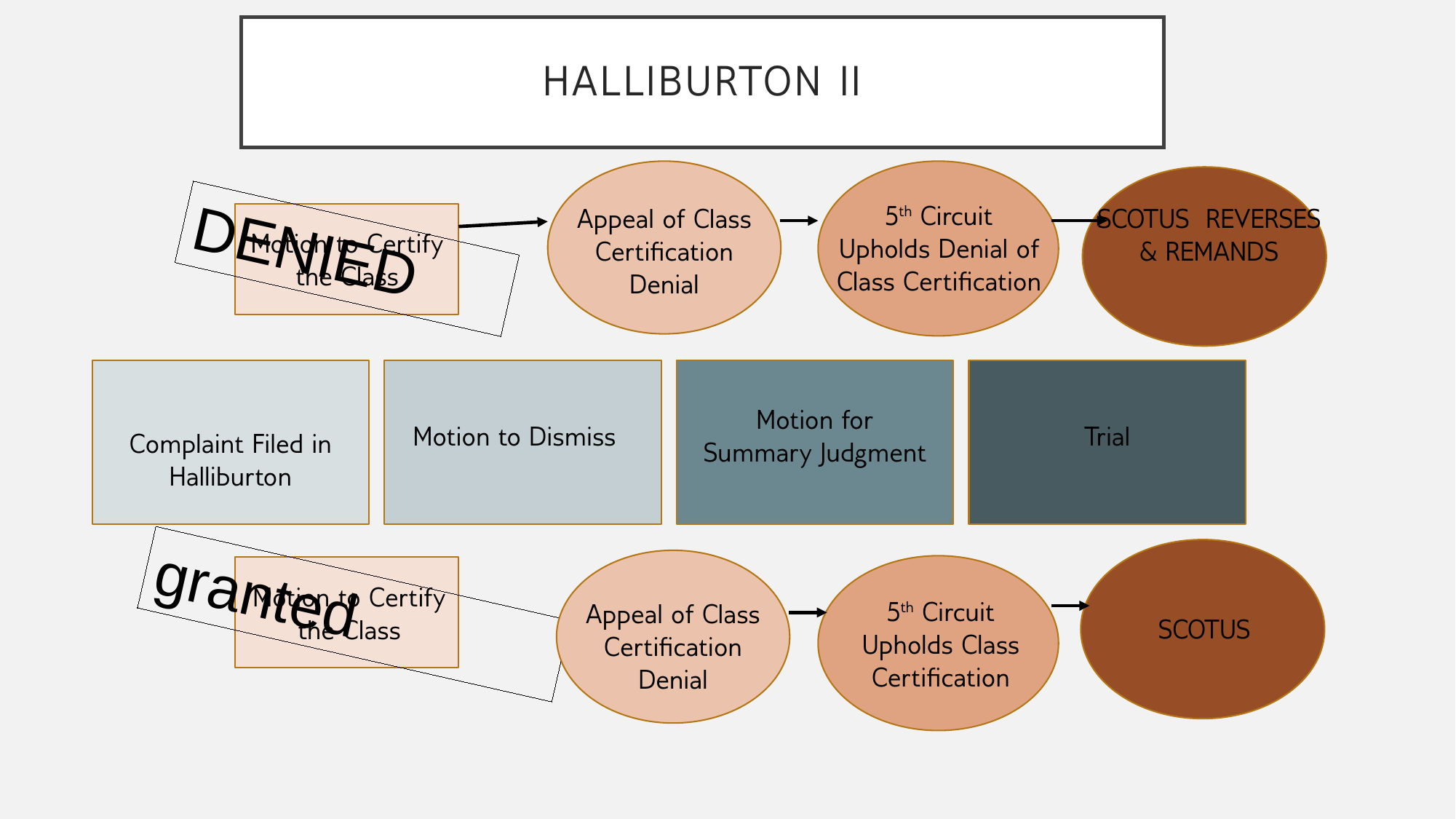

# Halliburton ii

5th Circuit
Upholds Denial of Class Certification
Appeal of Class Certification
Denial
SCOTUS  REVERSES & REMANDS

DENIED
Motion to Certify the Class

Motion for Summary Judgment
Trial
Motion to Dismiss
Complaint Filed in Halliburton

granted
Motion to Certify the Class
5th Circuit
Upholds Class Certification
Appeal of Class Certification
Denial
SCOTUS